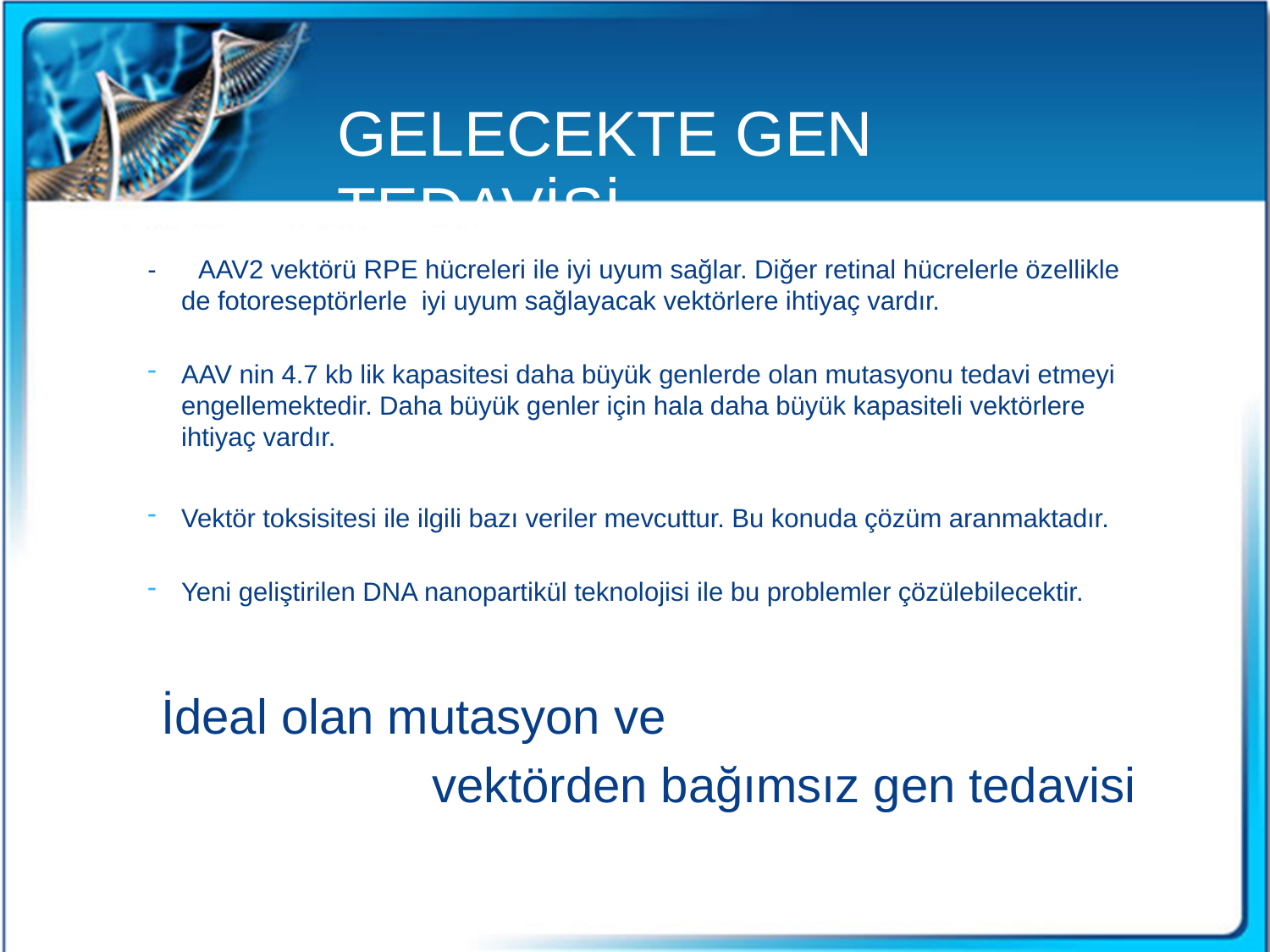

GELECEKTE GEN TEDAVİSİ
-      AAV2 vektörü RPE hücreleri ile iyi uyum sağlar. Diğer retinal hücrelerle özellikle de fotoreseptörlerle  iyi uyum sağlayacak vektörlere ihtiyaç vardır.

AAV nin 4.7 kb lik kapasitesi daha büyük genlerde olan mutasyonu tedavi etmeyi engellemektedir. Daha büyük genler için hala daha büyük kapasiteli vektörlere ihtiyaç vardır.

Vektör toksisitesi ile ilgili bazı veriler mevcuttur. Bu konuda çözüm aranmaktadır.

Yeni geliştirilen DNA nanopartikül teknolojisi ile bu problemler çözülebilecektir.

 İdeal olan mutasyon ve
                     vektörden bağımsız gen tedavisi